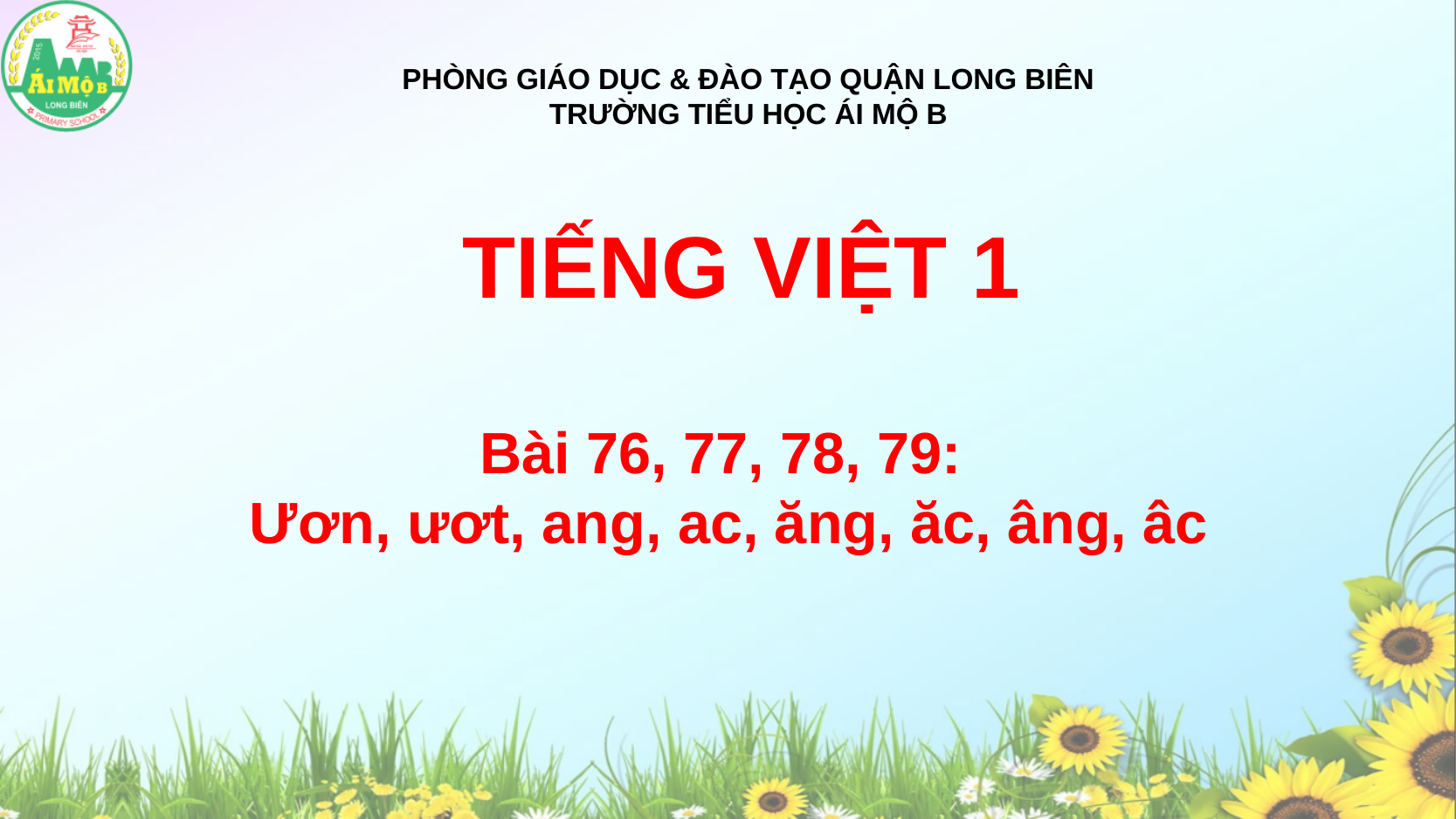

PHÒNG GIÁO DỤC & ĐÀO TẠO QUẬN LONG BIÊN
TRƯỜNG TIỂU HỌC ÁI MỘ B
TIẾNG VIỆT 1
Bài 76, 77, 78, 79:
Ươn, ươt, ang, ac, ăng, ăc, âng, âc